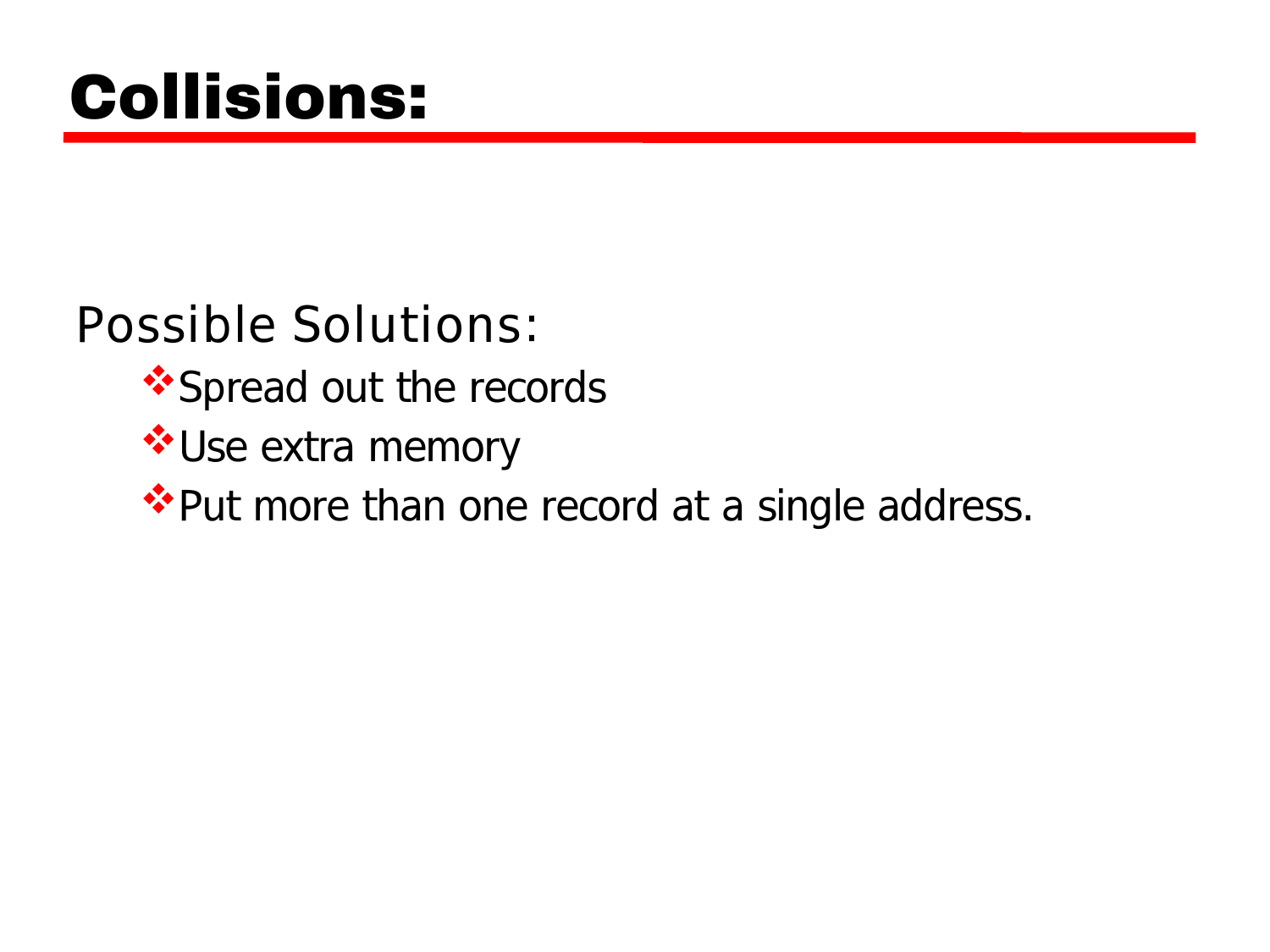

# Collisions:

Possible Solutions:
Spread out the records
Use extra memory
Put more than one record at a single address.